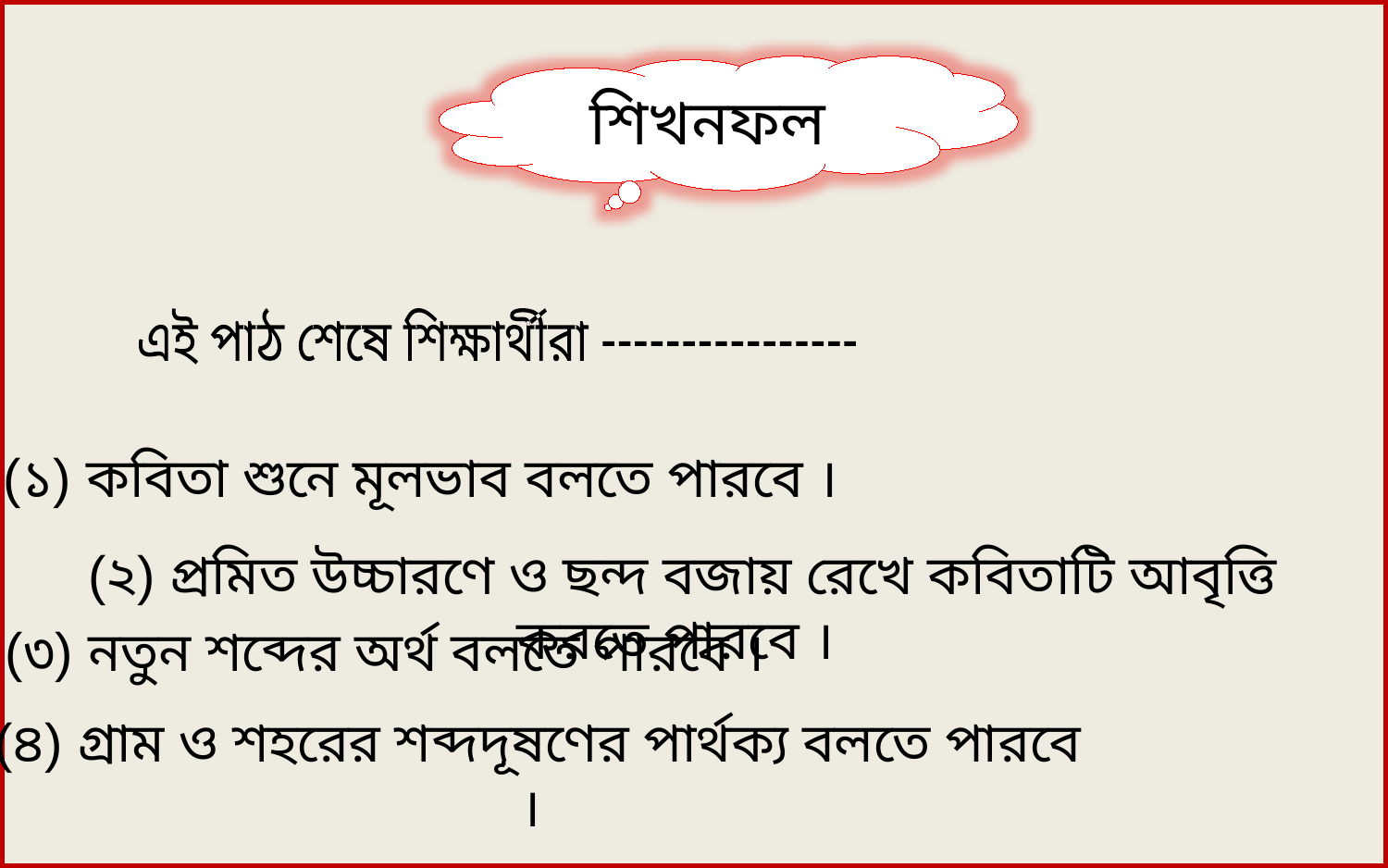

শিখনফল
এই পাঠ শেষে শিক্ষার্থীরা ----------------
(১) কবিতা শুনে মূলভাব বলতে পারবে ।
(২) প্রমিত উচ্চারণে ও ছন্দ বজায় রেখে কবিতাটি আবৃত্তি করতে পারবে ।
(৩) নতুন শব্দের অর্থ বলতে পারবে ।
(৪) গ্রাম ও শহরের শব্দদূষণের পার্থক্য বলতে পারবে ।